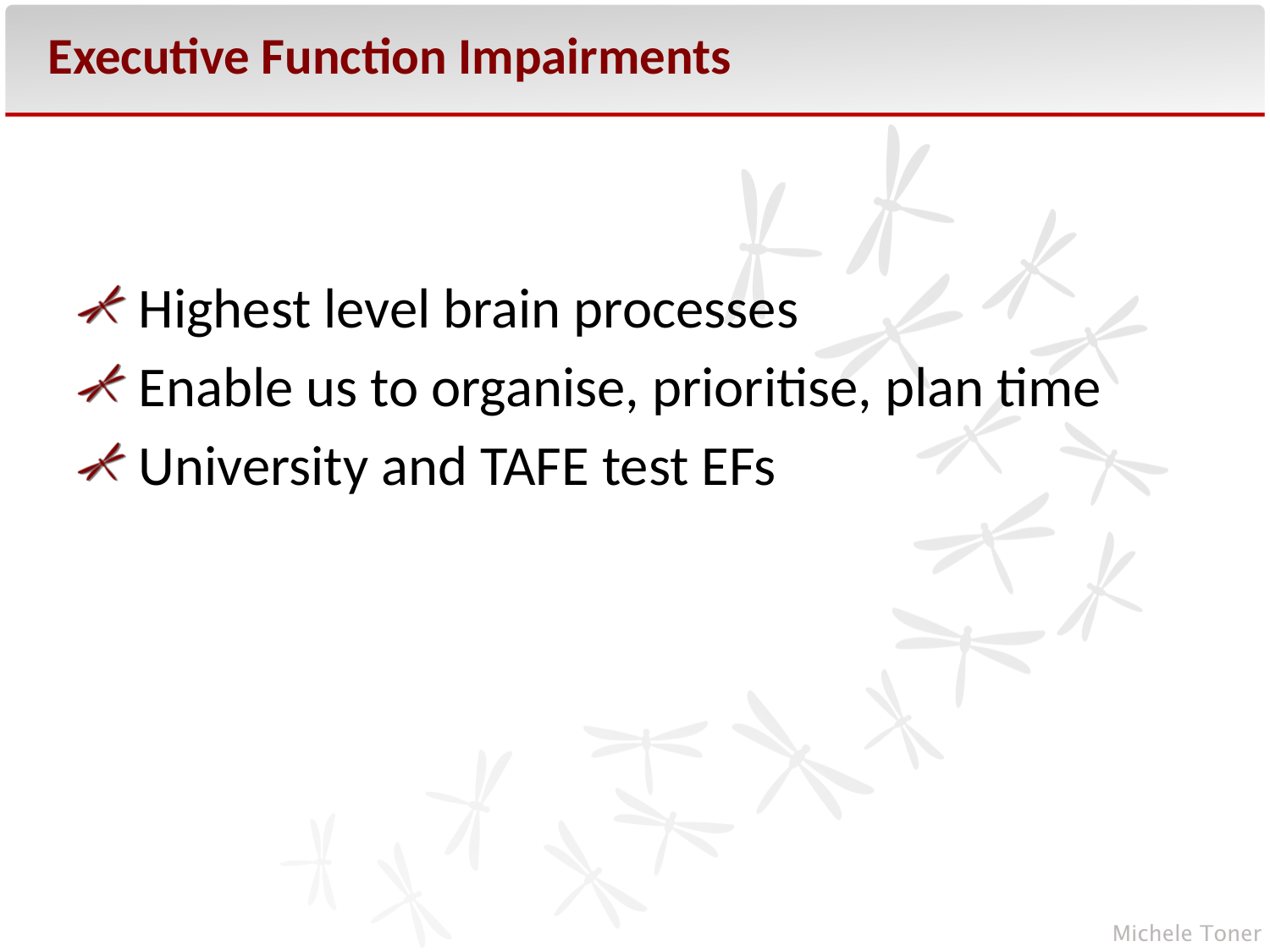

# Executive Function Impairments

Highest level brain processes
Enable us to organise, prioritise, plan time
University and TAFE test EFs